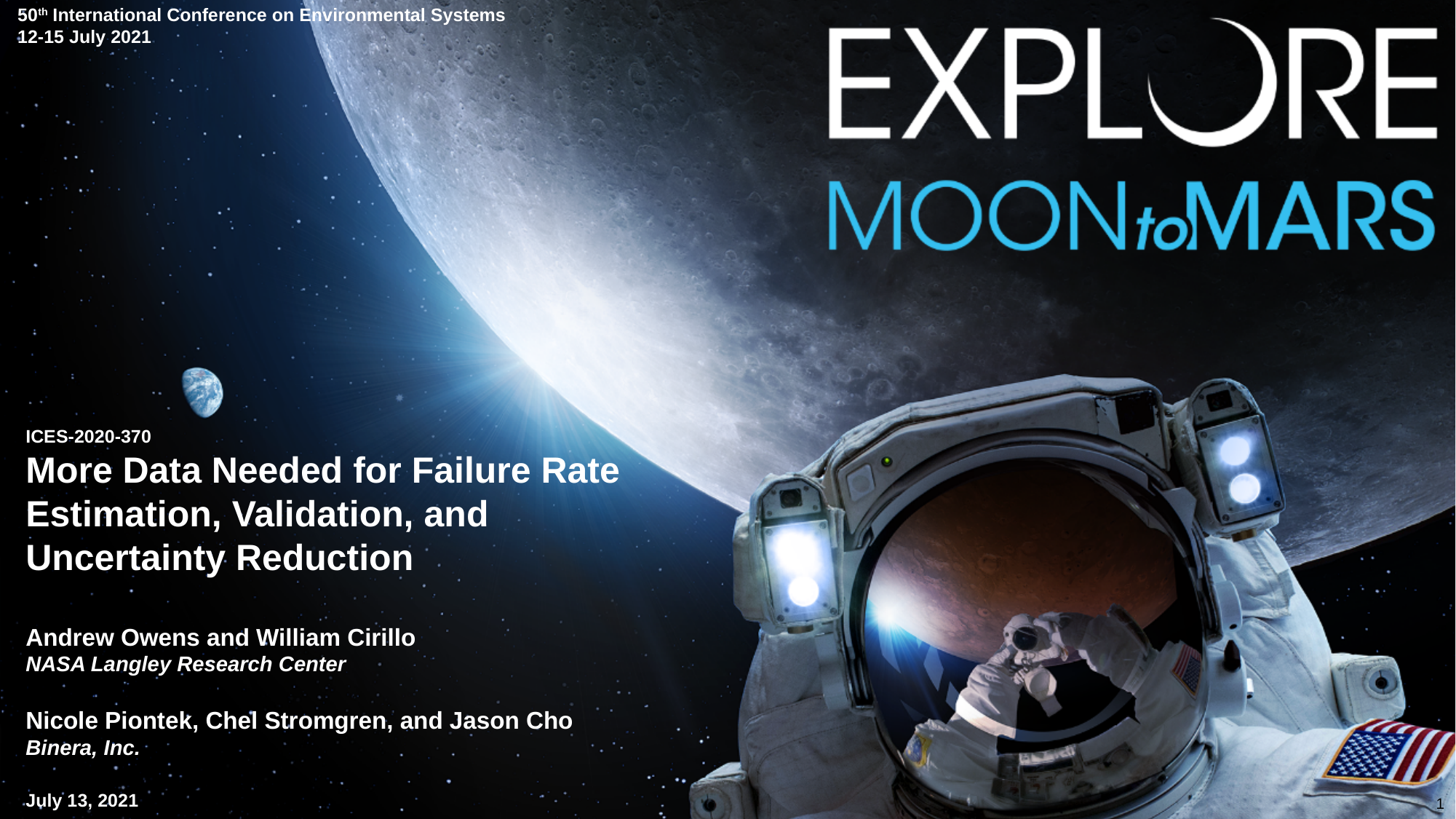

50th International Conference on Environmental Systems
12-15 July 2021
# ICES-2020-370 More Data Needed for Failure Rate Estimation, Validation, and Uncertainty Reduction Andrew Owens and William Cirillo NASA Langley Research Center Nicole Piontek, Chel Stromgren, and Jason Cho Binera, Inc. July 13, 2021
1